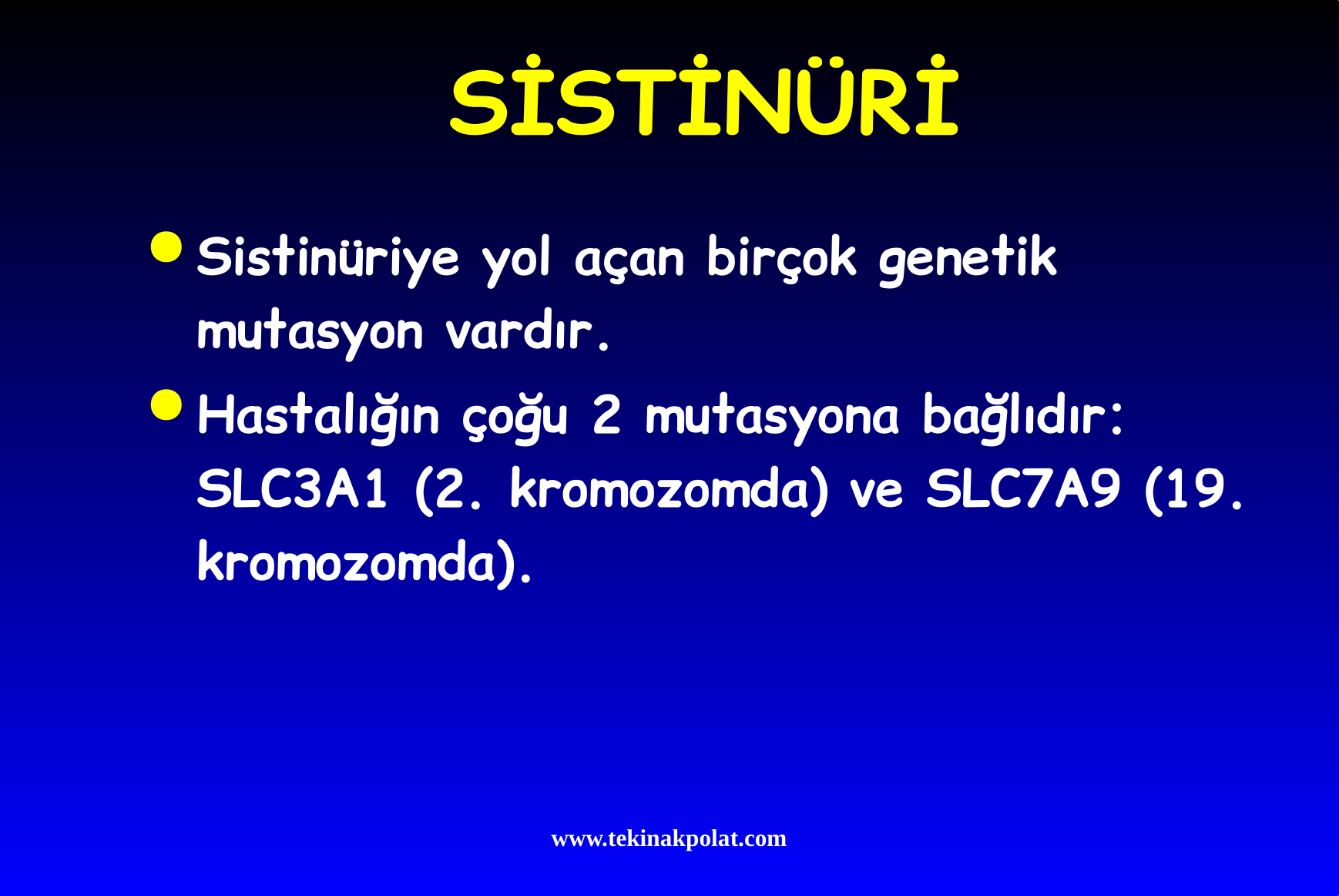

# SİSTİNÜRİ
Sistinüriye yol açan birçok genetik mutasyon vardır.
Hastalığın çoğu 2 mutasyona bağlıdır: SLC3A1 (2. kromozomda) ve SLC7A9 (19. kromozomda).

www.tekinakpolat.com